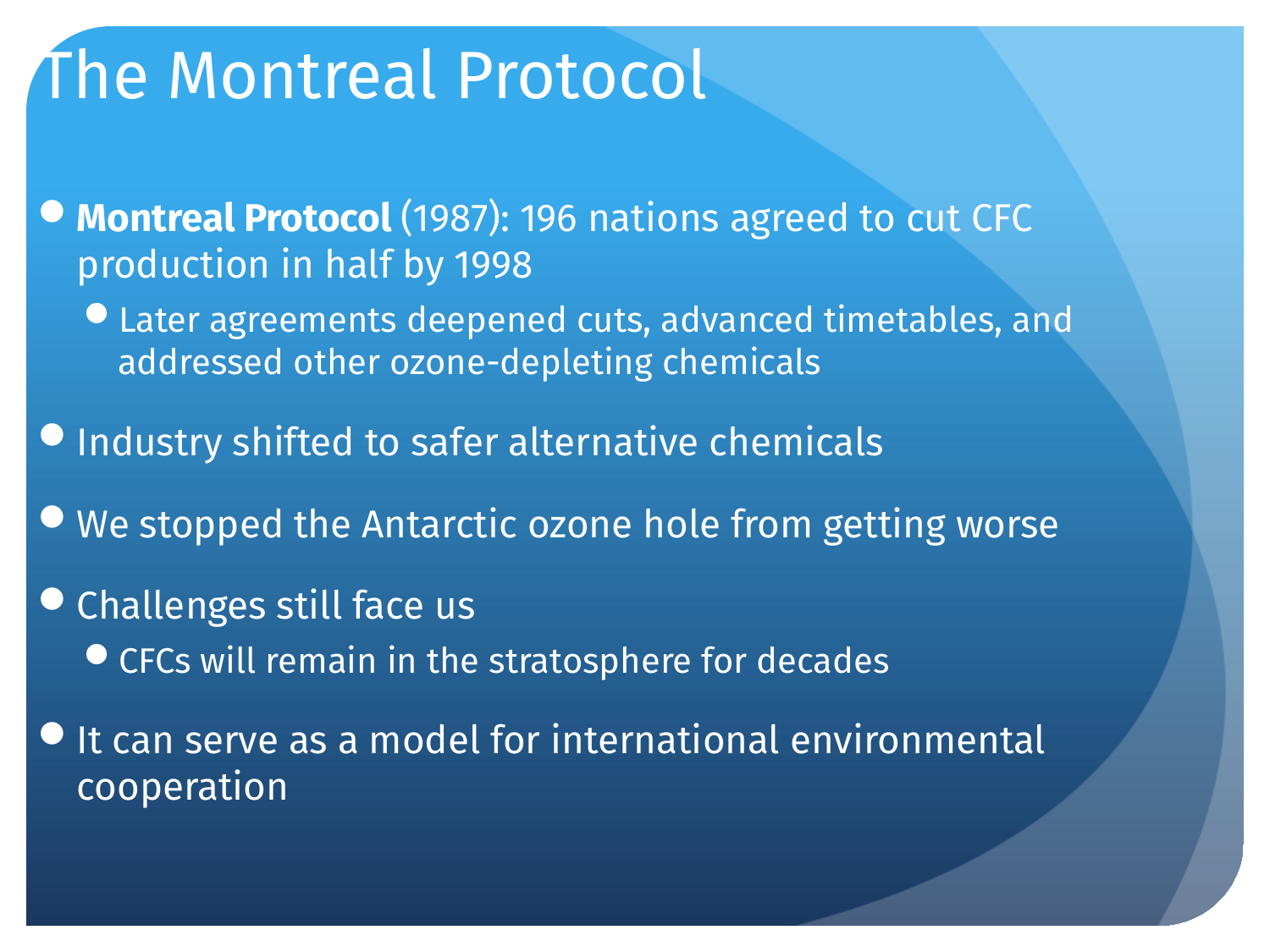

The Montreal Protocol
Montreal Protocol (1987): 196 nations agreed to cut CFC production in half by 1998
Later agreements deepened cuts, advanced timetables, and addressed other ozone-depleting chemicals
Industry shifted to safer alternative chemicals
We stopped the Antarctic ozone hole from getting worse
Challenges still face us
CFCs will remain in the stratosphere for decades
It can serve as a model for international environmental cooperation